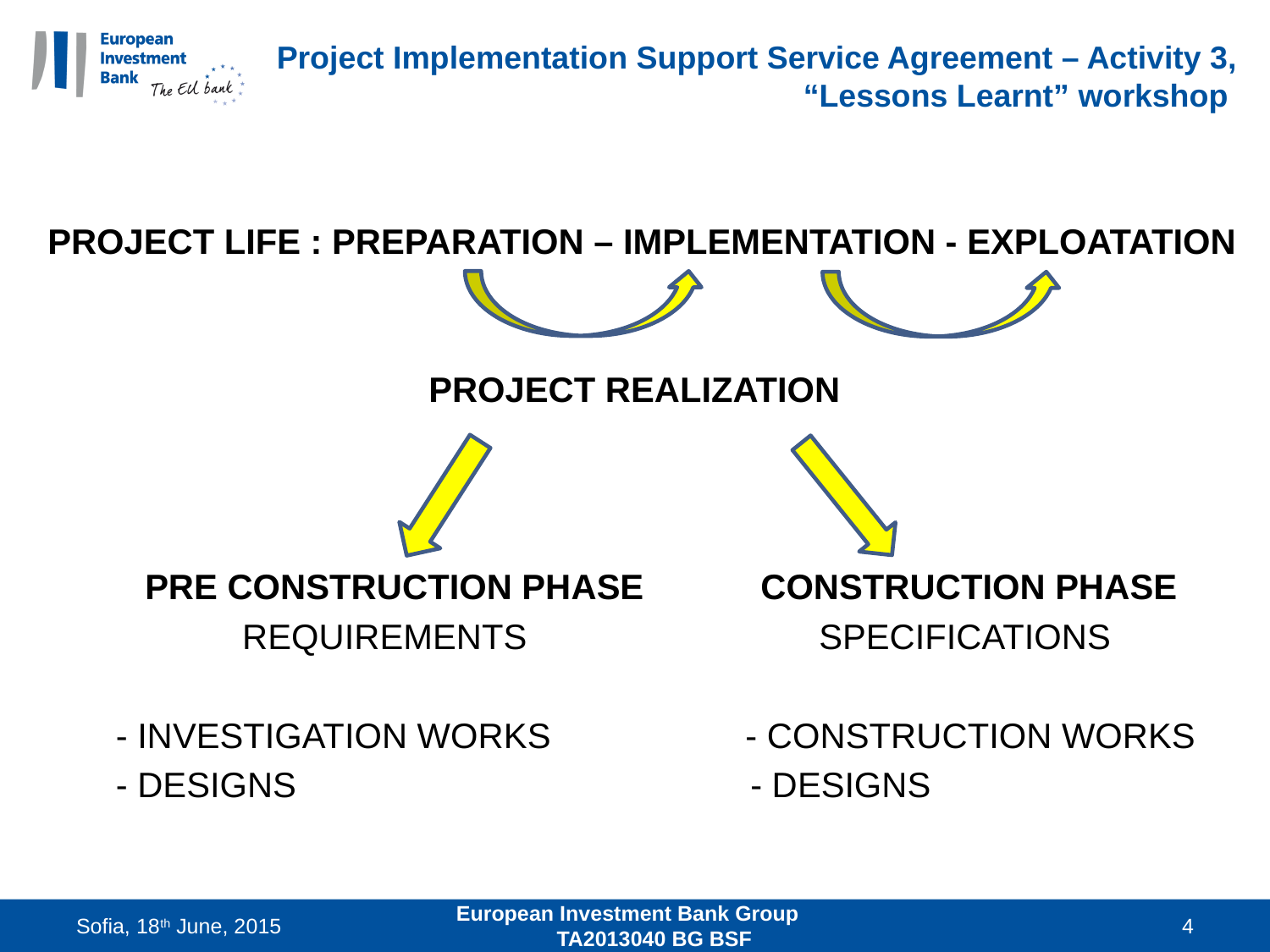

# Project Implementation Support Service Agreement – Activity 3, “Lessons Learnt” workshop

PROJECT LIFE : PREPARATION – IMPLEMENTATION - EXPLOATATION

			PROJECT REALIZATION

          PRE CONSTRUCTION PHASE            CONSTRUCTION PHASE
       REQUIREMENTS                              SPECIFICATIONS

       - INVESTIGATION WORKS                    - CONSTRUCTION WORKS
       - DESIGNS			                    - DESIGNS

Sofia, 18th June, 2015
European Investment Bank Group          TA2013040 BG BSF
4